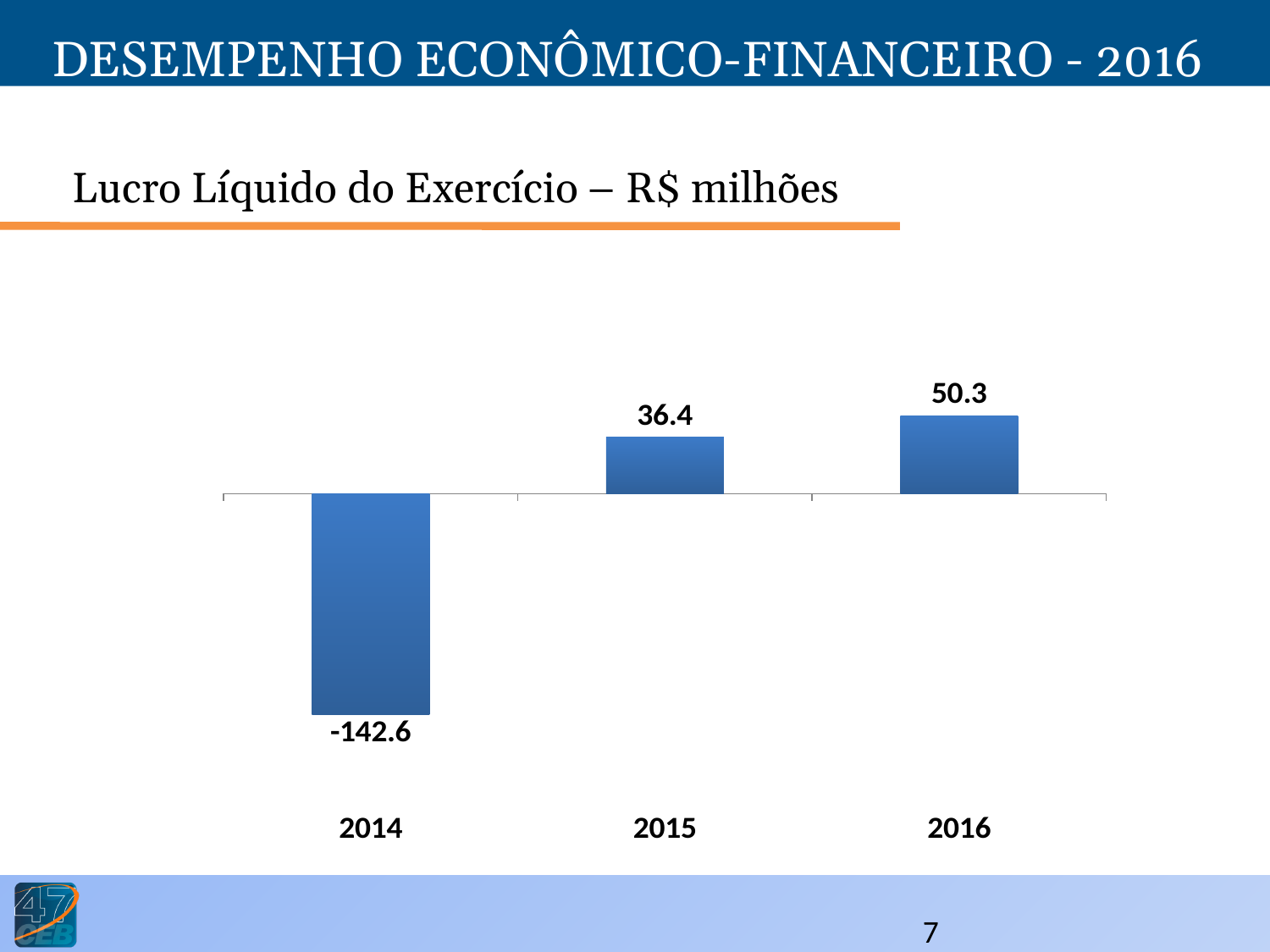

DESEMPENHO ECONÔMICO-FINANCEIRO - 2016
# Lucro Líquido do Exercício – R$ milhões

### Chart

| Category |  |
|---|---|
| 2014 | -142.6 |
| 2015 | 36.4 |
| 2016 | 50.3 |
7